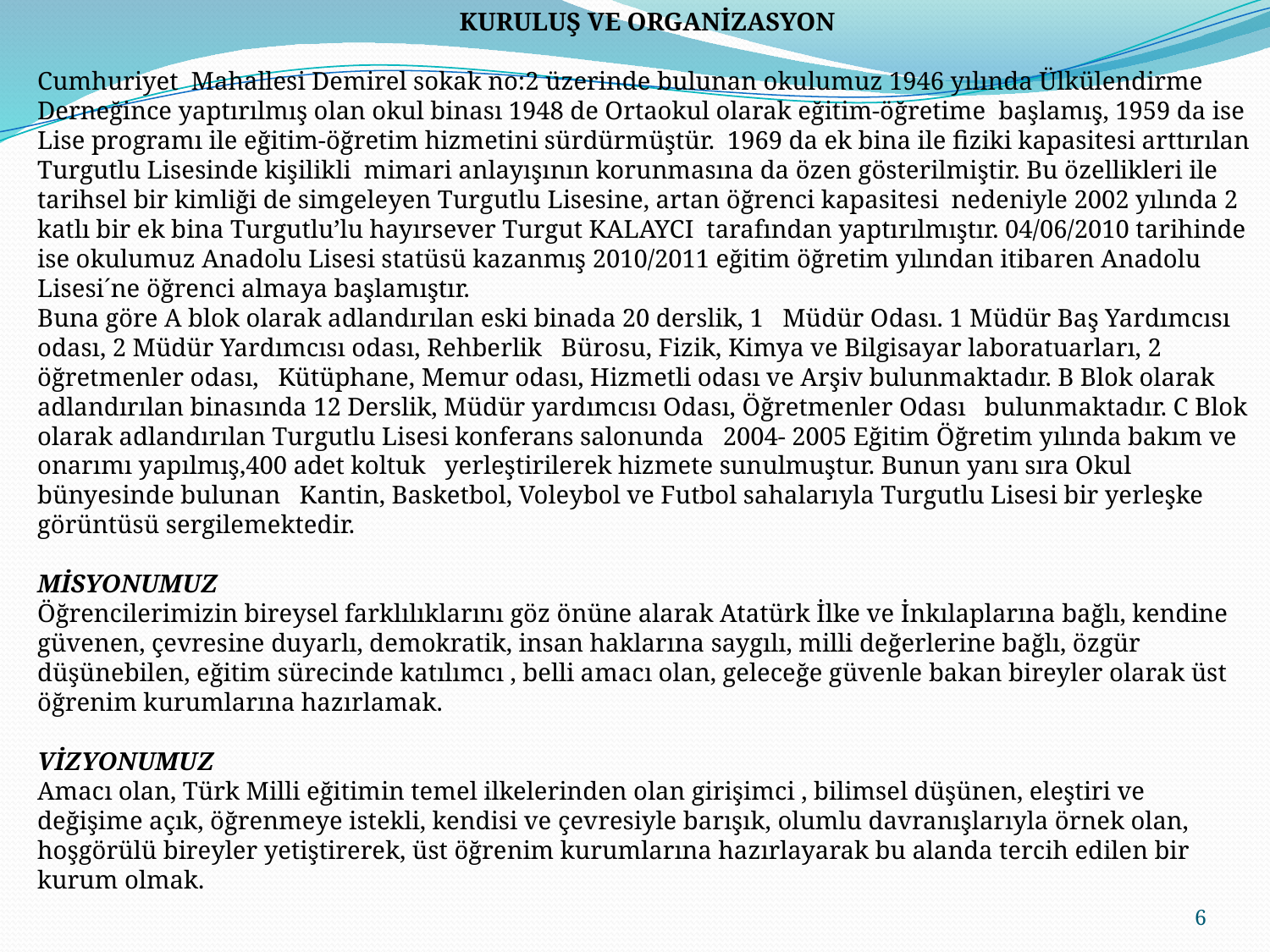

KURULUŞ VE ORGANİZASYON

Cumhuriyet  Mahallesi Demirel sokak no:2 üzerinde bulunan okulumuz 1946 yılında Ülkülendirme  Derneğince yaptırılmış olan okul binası 1948 de Ortaokul olarak eğitim-öğretime  başlamış, 1959 da ise Lise programı ile eğitim-öğretim hizmetini sürdürmüştür.  1969 da ek bina ile fiziki kapasitesi arttırılan Turgutlu Lisesinde kişilikli  mimari anlayışının korunmasına da özen gösterilmiştir. Bu özellikleri ile  tarihsel bir kimliği de simgeleyen Turgutlu Lisesine, artan öğrenci kapasitesi  nedeniyle 2002 yılında 2 katlı bir ek bina Turgutlu’lu hayırsever Turgut KALAYCI  tarafından yaptırılmıştır. 04/06/2010 tarihinde ise okulumuz Anadolu Lisesi statüsü kazanmış 2010/2011 eğitim öğretim yılından itibaren Anadolu Lisesi´ne öğrenci almaya başlamıştır.
Buna göre A blok olarak adlandırılan eski binada 20 derslik, 1   Müdür Odası. 1 Müdür Baş Yardımcısı odası, 2 Müdür Yardımcısı odası, Rehberlik   Bürosu, Fizik, Kimya ve Bilgisayar laboratuarları, 2 öğretmenler odası,   Kütüphane, Memur odası, Hizmetli odası ve Arşiv bulunmaktadır. B Blok olarak   adlandırılan binasında 12 Derslik, Müdür yardımcısı Odası, Öğretmenler Odası   bulunmaktadır. C Blok olarak adlandırılan Turgutlu Lisesi konferans salonunda   2004- 2005 Eğitim Öğretim yılında bakım ve onarımı yapılmış,400 adet koltuk   yerleştirilerek hizmete sunulmuştur. Bunun yanı sıra Okul bünyesinde bulunan   Kantin, Basketbol, Voleybol ve Futbol sahalarıyla Turgutlu Lisesi bir yerleşke   görüntüsü sergilemektedir.

MİSYONUMUZ
Öğrencilerimizin bireysel farklılıklarını göz önüne alarak Atatürk İlke ve İnkılaplarına bağlı, kendine güvenen, çevresine duyarlı, demokratik, insan haklarına saygılı, milli değerlerine bağlı, özgür düşünebilen, eğitim sürecinde katılımcı , belli amacı olan, geleceğe güvenle bakan bireyler olarak üst öğrenim kurumlarına hazırlamak.

VİZYONUMUZ
Amacı olan, Türk Milli eğitimin temel ilkelerinden olan girişimci , bilimsel düşünen, eleştiri ve değişime açık, öğrenmeye istekli, kendisi ve çevresiyle barışık, olumlu davranışlarıyla örnek olan,  hoşgörülü bireyler yetiştirerek, üst öğrenim kurumlarına hazırlayarak bu alanda tercih edilen bir kurum olmak.

6